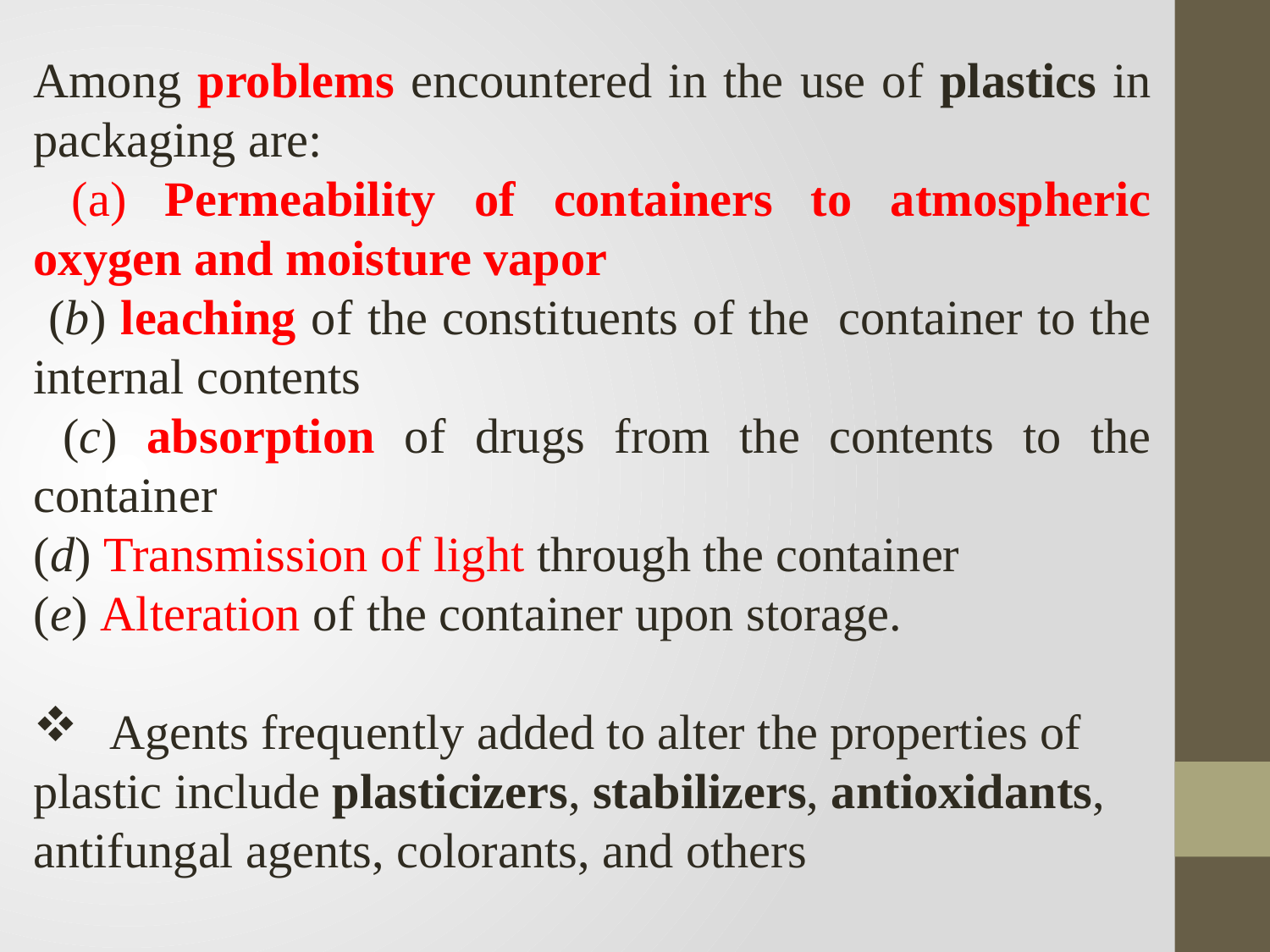

Among problems encountered in the use of plastics in packaging are:
 (a) Permeability of containers to atmospheric oxygen and moisture vapor
 (b) leaching of the constituents of the  container to the internal contents
 (c) absorption of drugs from the contents to the container
(d) Transmission of light through the container
(e) Alteration of the container upon storage.

 Agents frequently added to alter the properties of
plastic include plasticizers, stabilizers, antioxidants,
antifungal agents, colorants, and others